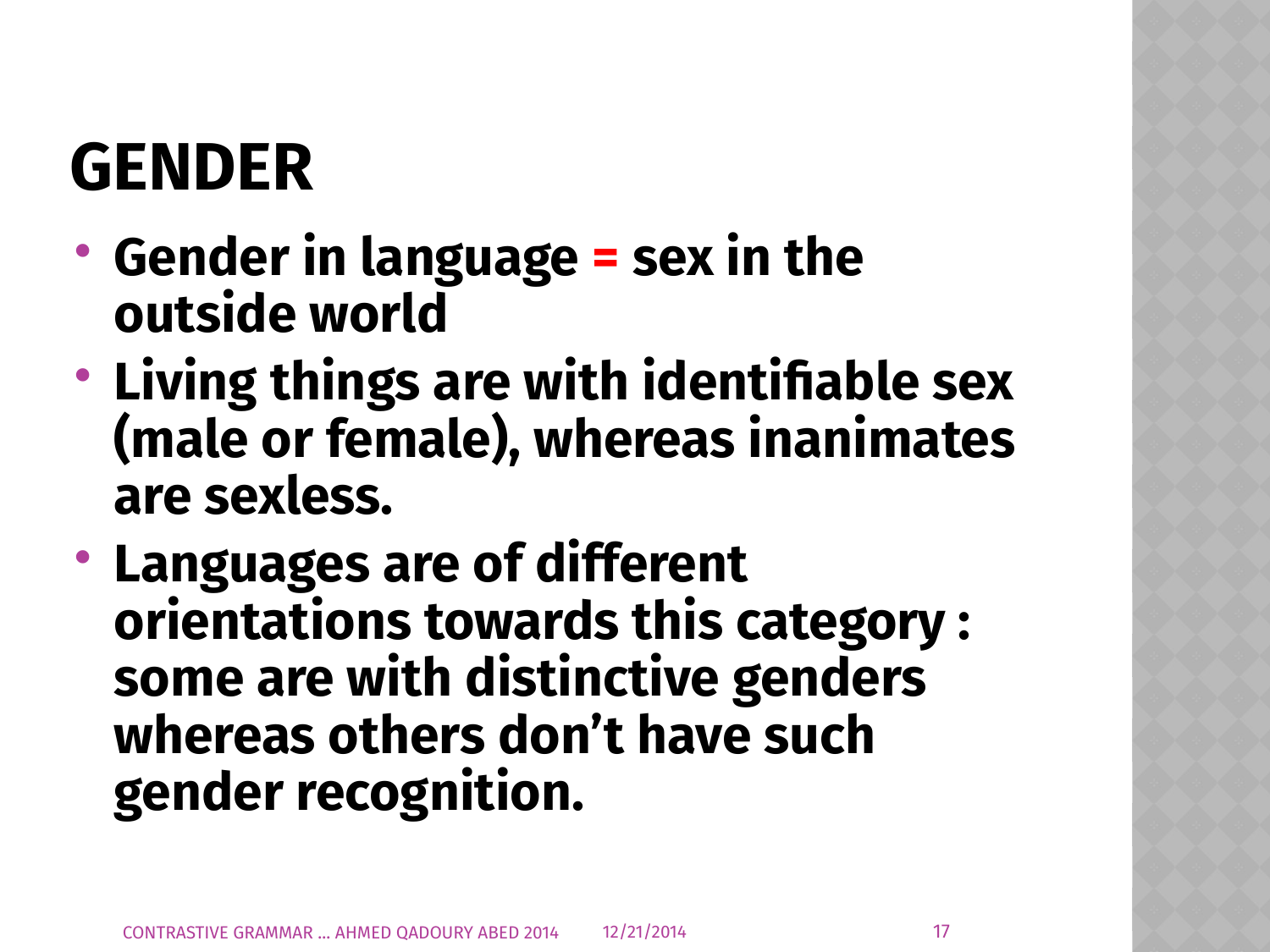

# GENDER
Gender in language = sex in the outside world
Living things are with identifiable sex (male or female), whereas inanimates are sexless.
Languages are of different orientations towards this category : some are with distinctive genders whereas others don’t have such gender recognition.

17
CONTRASTIVE GRAMMAR ... AHMED QADOURY ABED 2014
12/21/2014